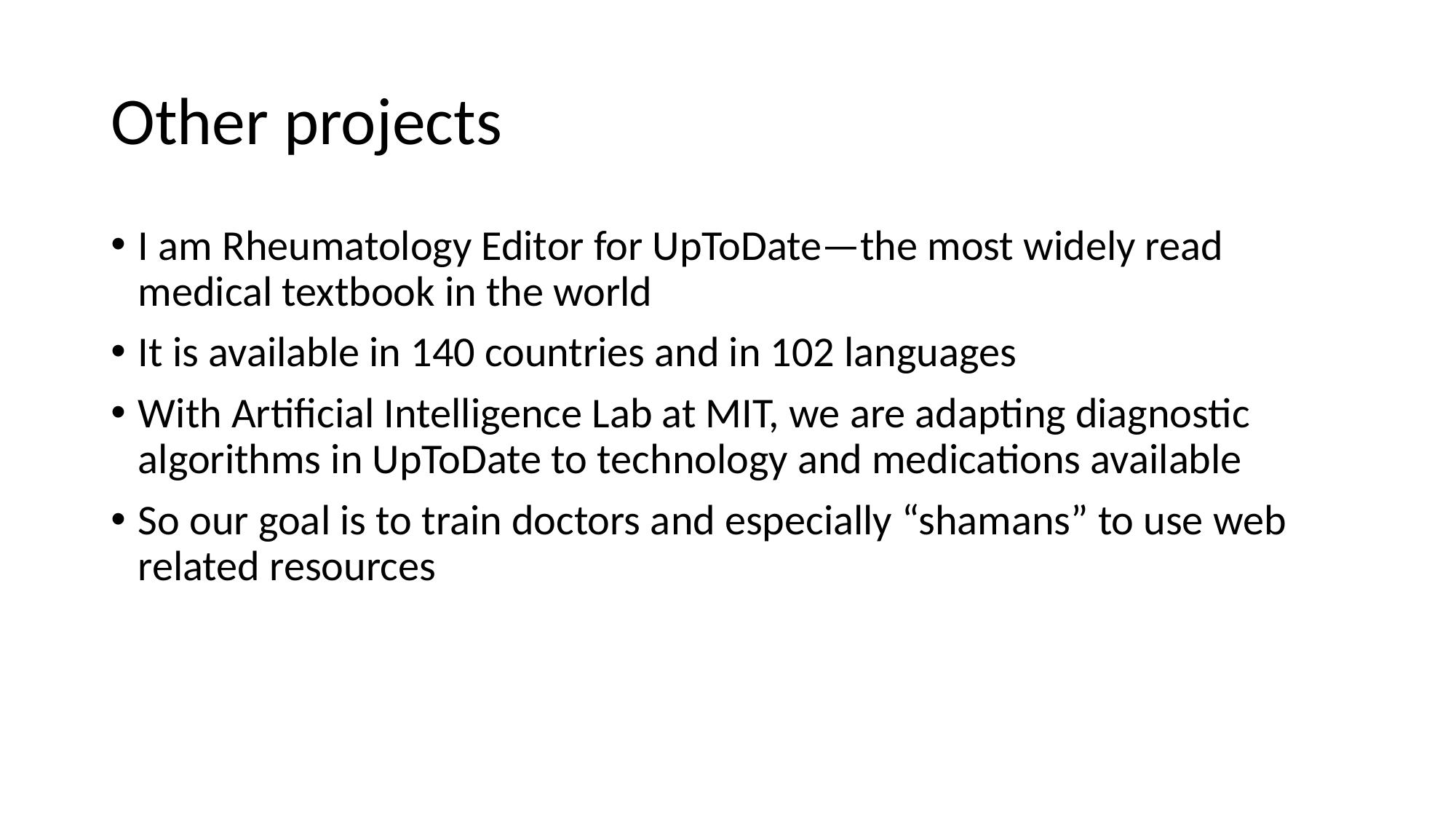

# Other projects
I am Rheumatology Editor for UpToDate—the most widely read medical textbook in the world
It is available in 140 countries and in 102 languages
With Artificial Intelligence Lab at MIT, we are adapting diagnostic algorithms in UpToDate to technology and medications available
So our goal is to train doctors and especially “shamans” to use web related resources